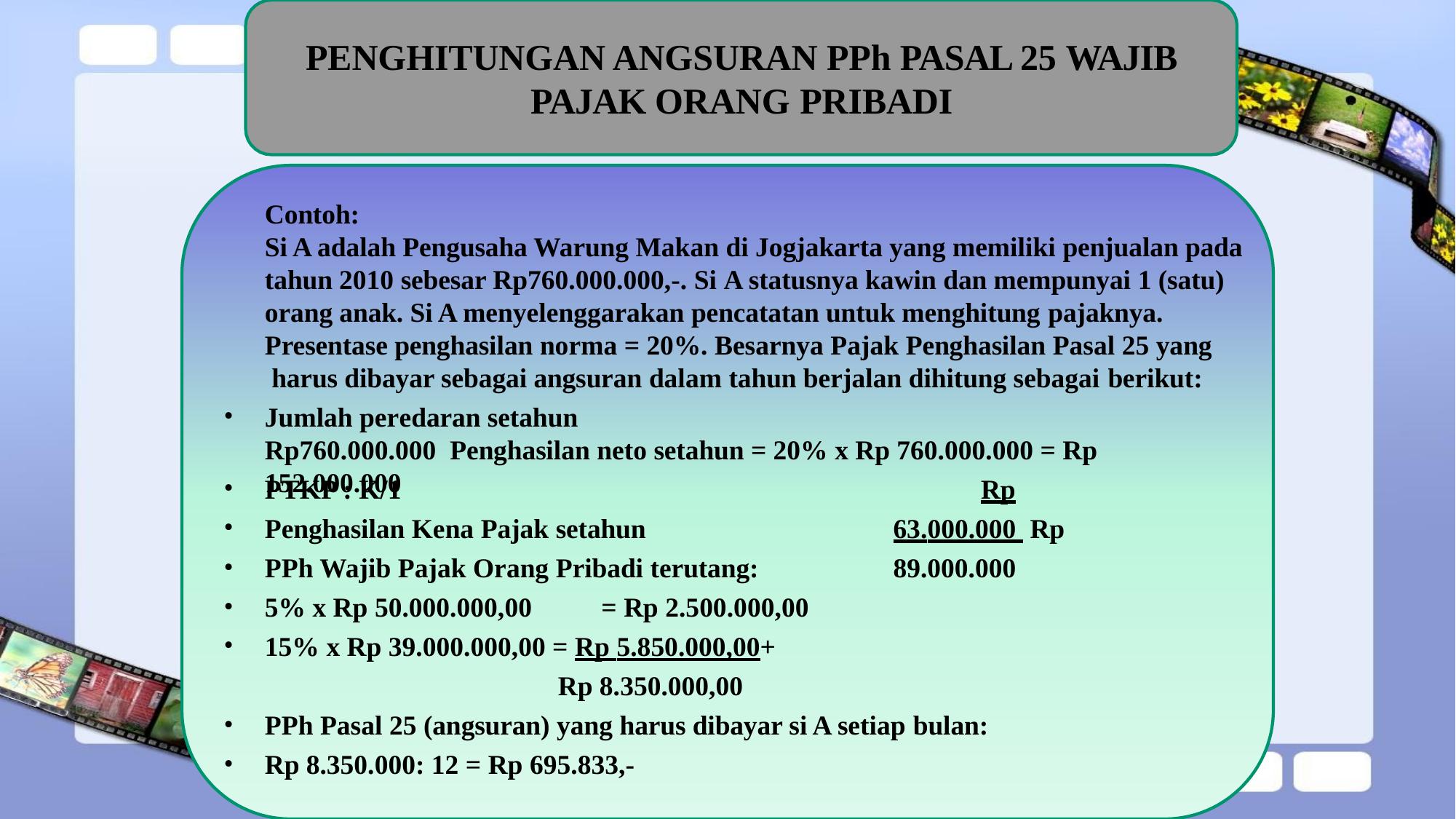

# PENGHITUNGAN ANGSURAN PPh PASAL 25 WAJIB
PAJAK ORANG PRIBADI

Contoh:
Si A adalah Pengusaha Warung Makan di Jogjakarta yang memiliki penjualan pada  tahun 2010 sebesar Rp760.000.000,-. Si A statusnya kawin dan mempunyai 1 (satu)  orang anak. Si A menyelenggarakan pencatatan untuk menghitung pajaknya.
Presentase penghasilan norma = 20%. Besarnya Pajak Penghasilan Pasal 25 yang  harus dibayar sebagai angsuran dalam tahun berjalan dihitung sebagai berikut:
Jumlah peredaran setahun	Rp760.000.000  Penghasilan neto setahun = 20% x Rp 760.000.000 = Rp 152.000.000
PTKP : K/1
Penghasilan Kena Pajak setahun
PPh Wajib Pajak Orang Pribadi terutang:
5% x Rp 50.000.000,00	= Rp 2.500.000,00
15% x Rp 39.000.000,00 = Rp 5.850.000,00+
Rp 8.350.000,00
PPh Pasal 25 (angsuran) yang harus dibayar si A setiap bulan:
Rp 8.350.000: 12 = Rp 695.833,-
Rp	63.000.000  Rp	89.000.000